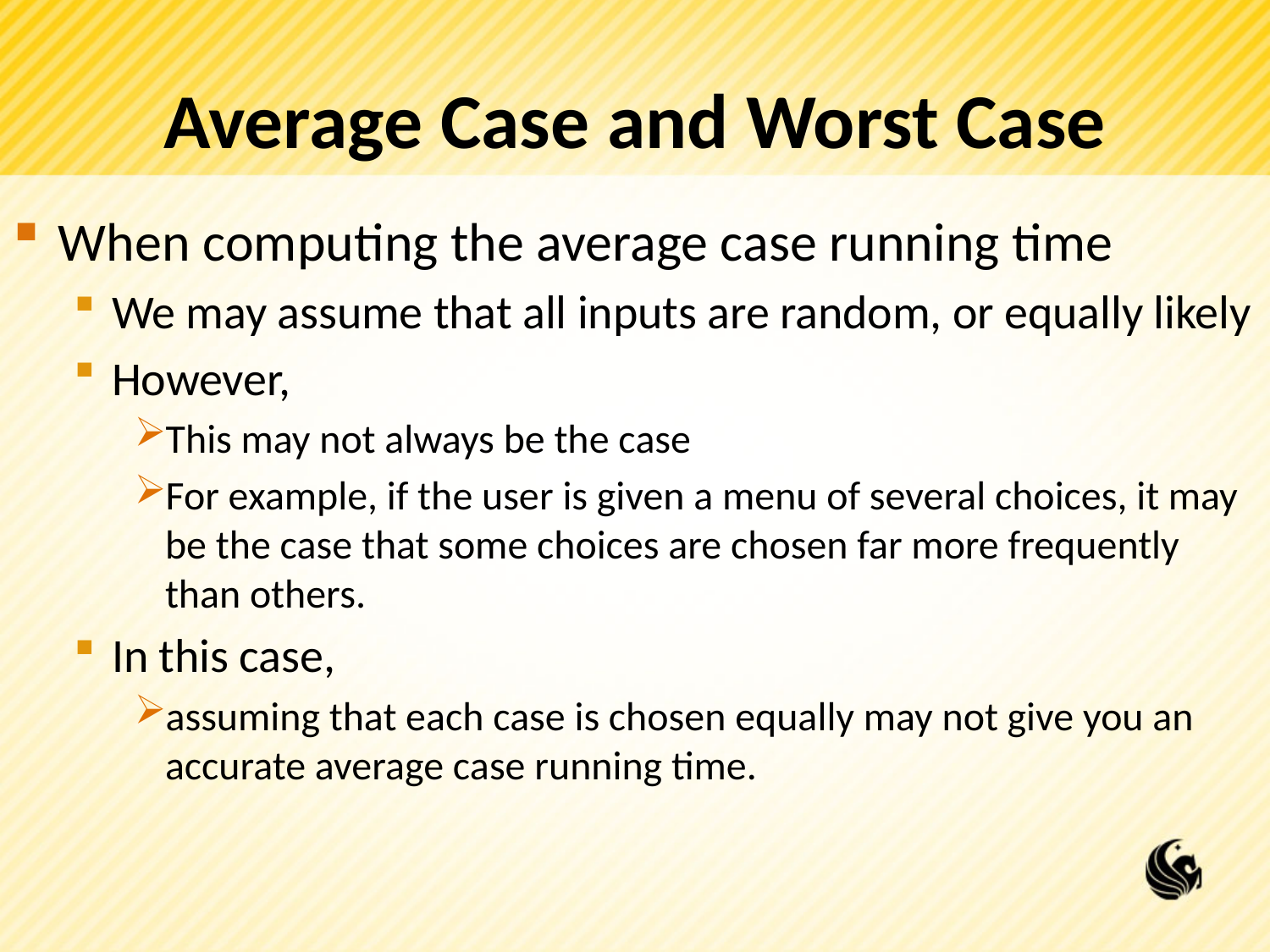

# Average Case and Worst Case
When computing the average case running time
We may assume that all inputs are random, or equally likely
However,
This may not always be the case
For example, if the user is given a menu of several choices, it may be the case that some choices are chosen far more frequently than others.
In this case,
assuming that each case is chosen equally may not give you an accurate average case running time.